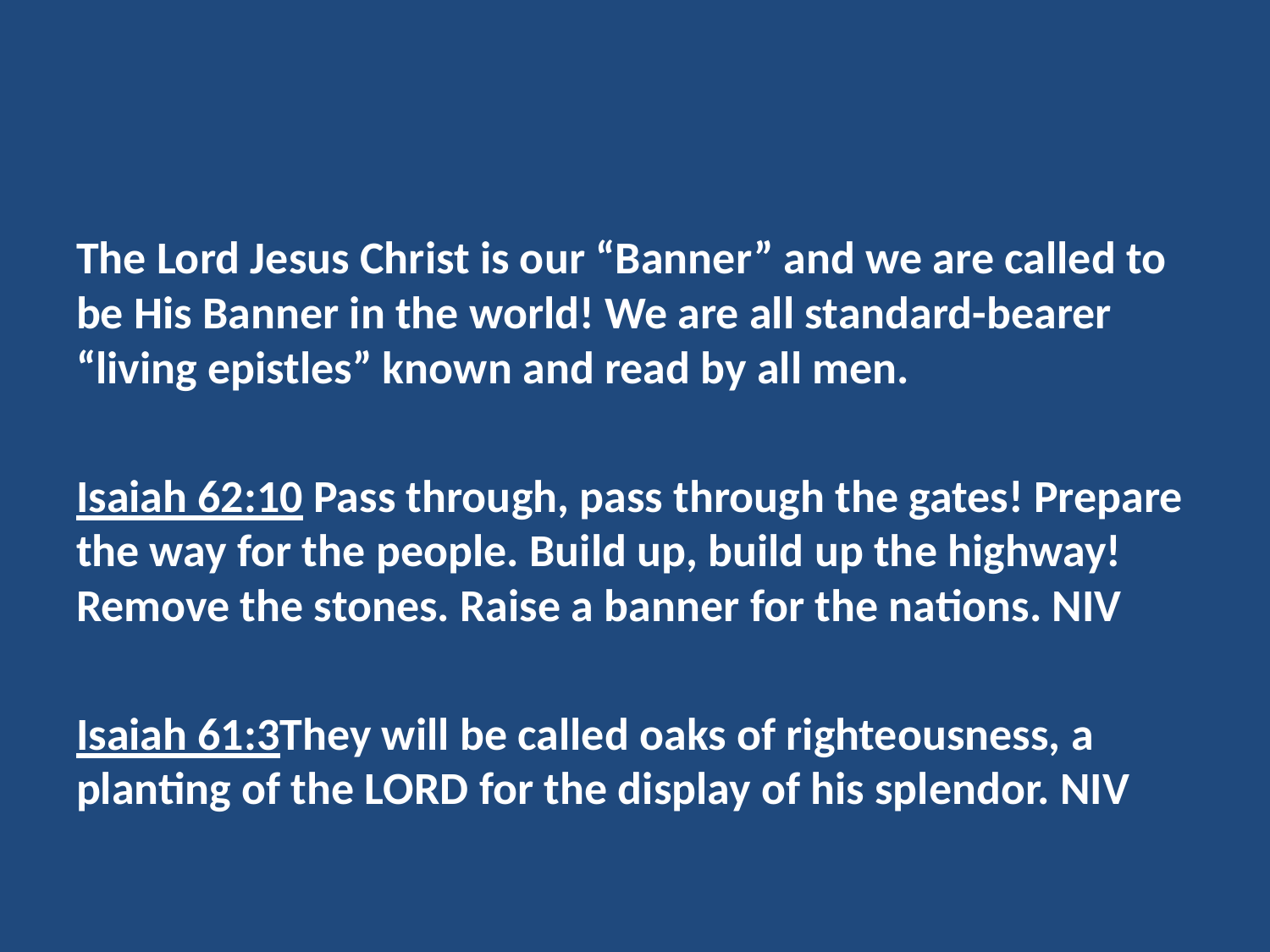

#
The Lord Jesus Christ is our “Banner” and we are called to be His Banner in the world! We are all standard-bearer “living epistles” known and read by all men.

Isaiah 62:10 Pass through, pass through the gates! Prepare the way for the people. Build up, build up the highway! Remove the stones. Raise a banner for the nations. NIV

Isaiah 61:3They will be called oaks of righteousness, a planting of the LORD for the display of his splendor. NIV